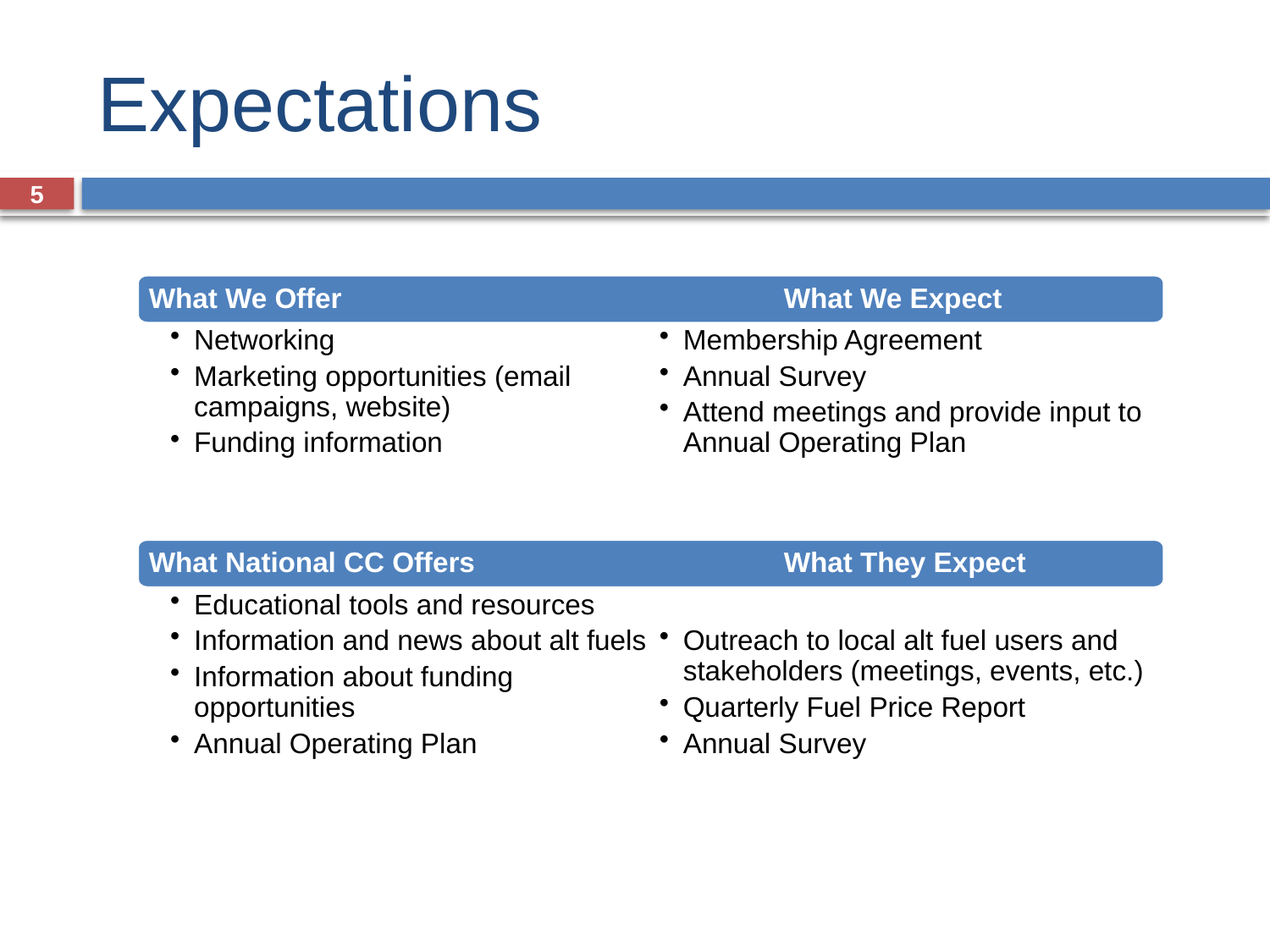

# Expectations
5
What We Offer				What We Expect
Networking
Marketing opportunities (email campaigns, website)
Funding information

Membership Agreement
Annual Survey
Attend meetings and provide input to Annual Operating Plan

What National CC Offers			What They Expect
Educational tools and resources
Information and news about alt fuels
Information about funding opportunities
Annual Operating Plan

Outreach to local alt fuel users and stakeholders (meetings, events, etc.)
Quarterly Fuel Price Report
Annual Survey